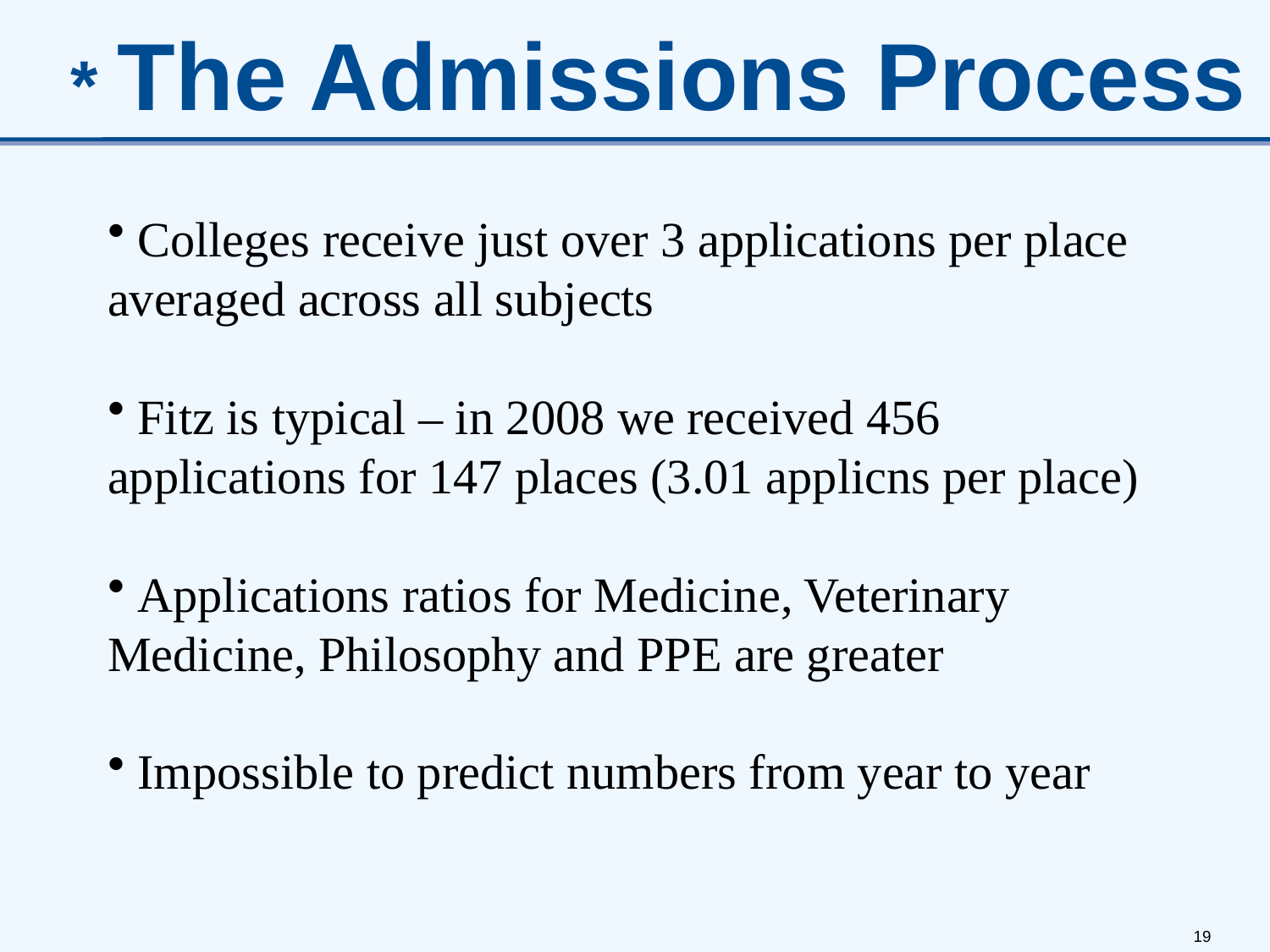

* The Admissions Process
 Colleges receive just over 3 applications per place averaged across all subjects

 Fitz is typical – in 2008 we received 456 applications for 147 places (3.01 applicns per place)

 Applications ratios for Medicine, Veterinary Medicine, Philosophy and PPE are greater

 Impossible to predict numbers from year to year